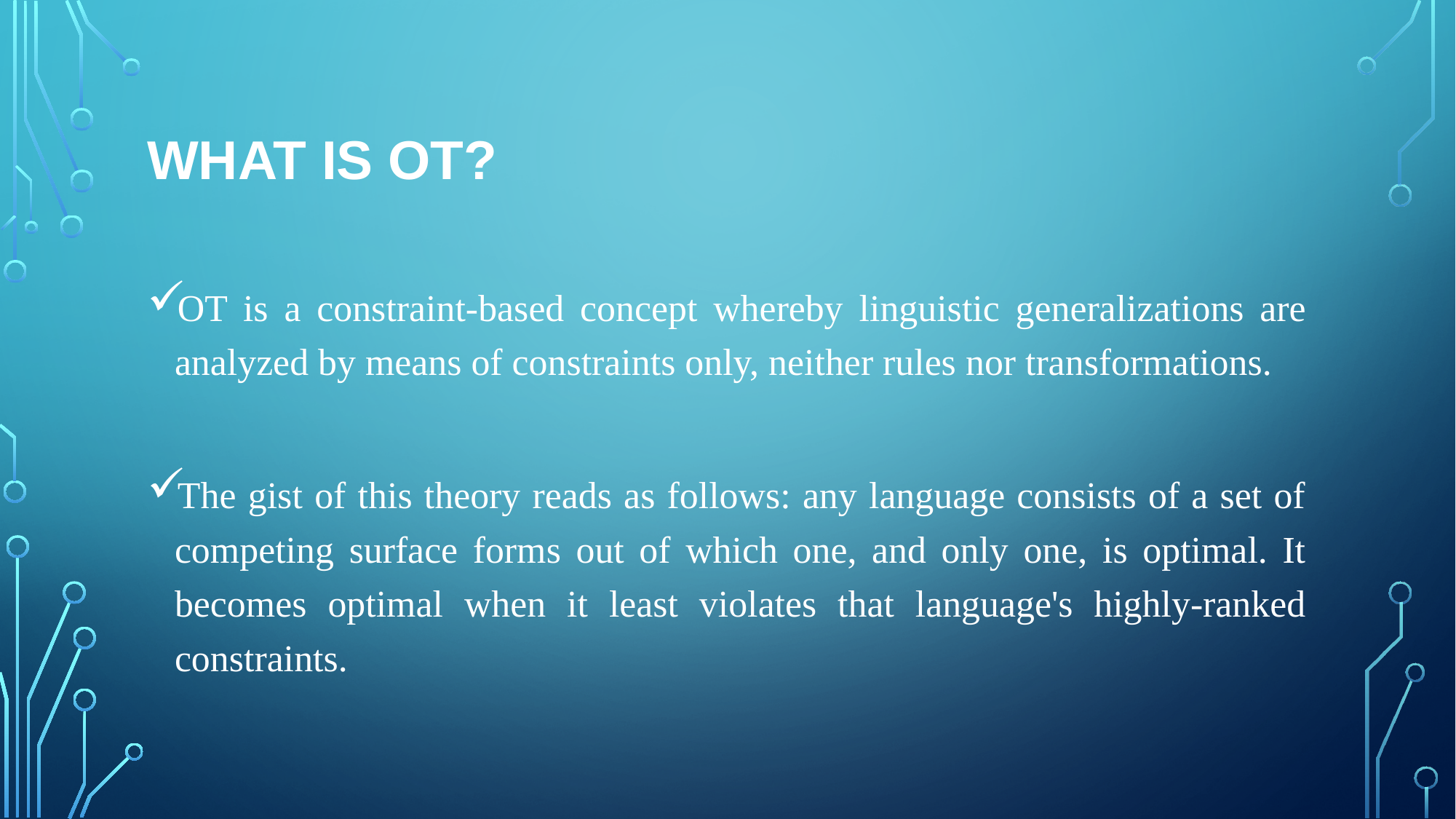

# What is OT?
OT is a constraint-based concept whereby linguistic generalizations are analyzed by means of constraints only, neither rules nor transformations.

The gist of this theory reads as follows: any language consists of a set of competing surface forms out of which one, and only one, is optimal. It becomes optimal when it least violates that language's highly-ranked constraints.